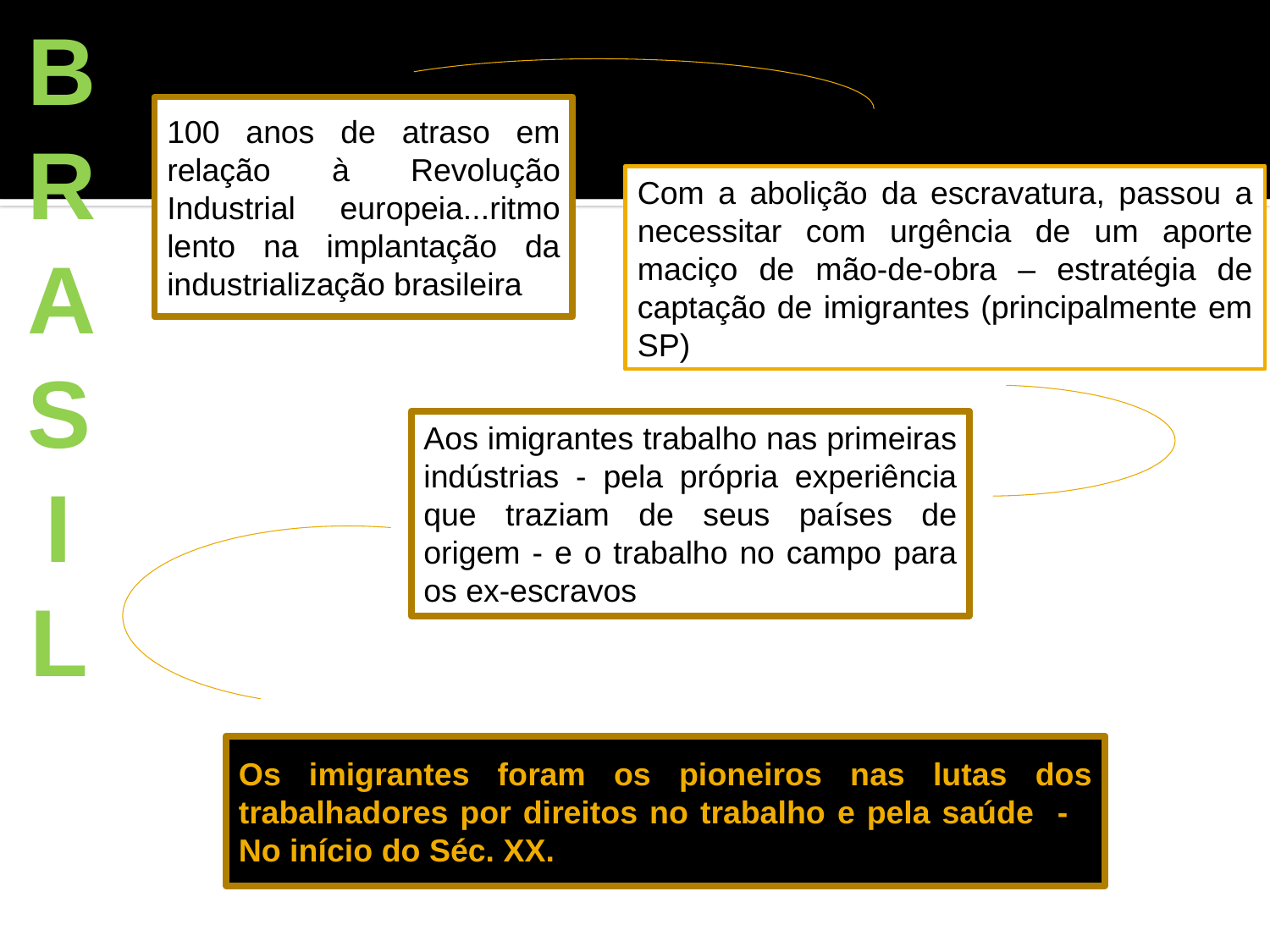

BRASIL

100 anos de atraso em relação à Revolução Industrial europeia...ritmo lento na implantação da industrialização brasileira
Com a abolição da escravatura, passou a necessitar com urgência de um aporte maciço de mão-de-obra – estratégia de captação de imigrantes (principalmente em SP)

Aos imigrantes trabalho nas primeiras indústrias - pela própria experiência que traziam de seus países de origem - e o trabalho no campo para os ex-escravos

Os imigrantes foram os pioneiros nas lutas dos trabalhadores por direitos no trabalho e pela saúde  -   No início do Séc. XX.